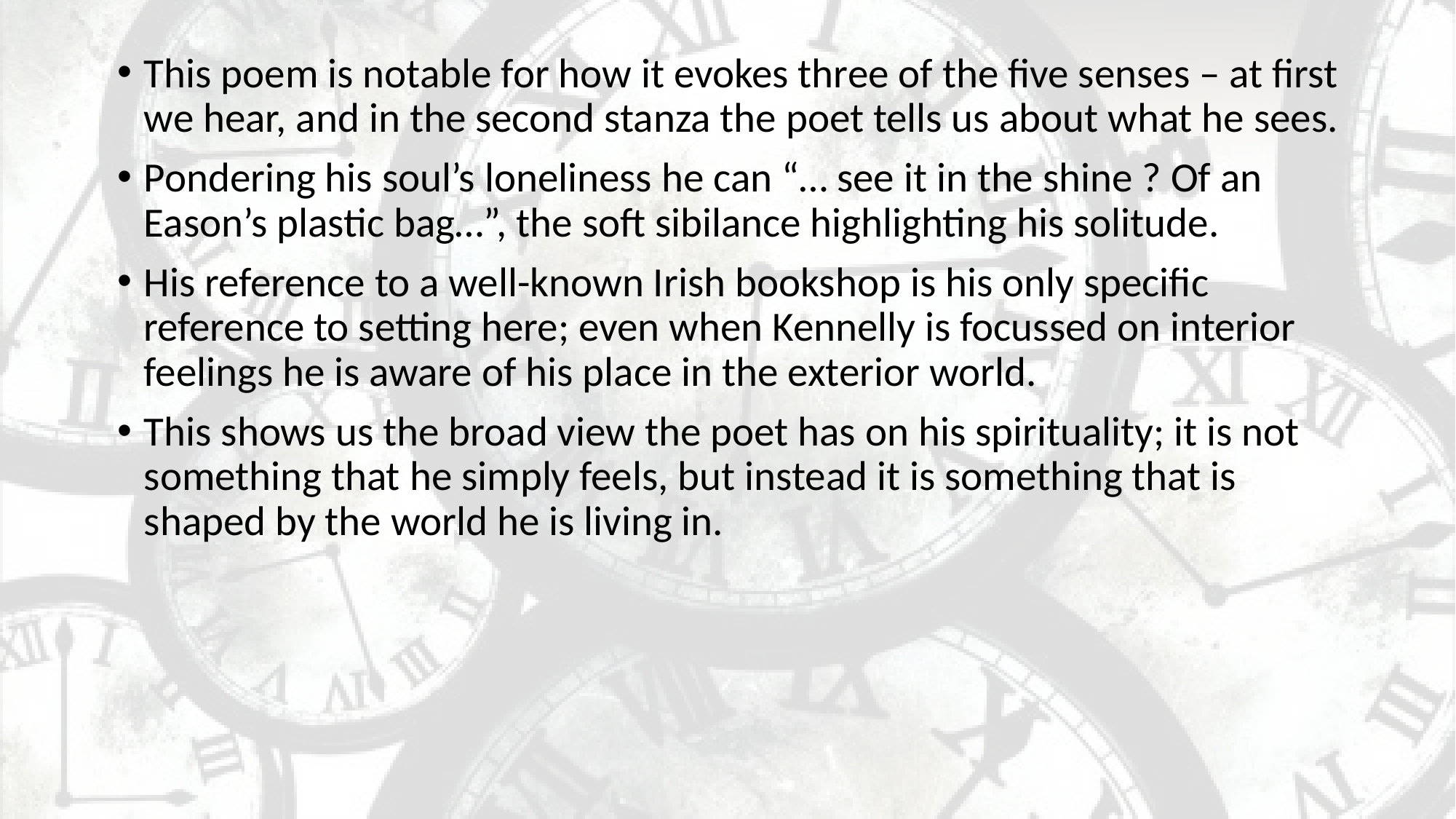

This poem is notable for how it evokes three of the five senses – at first we hear, and in the second stanza the poet tells us about what he sees.
Pondering his soul’s loneliness he can “… see it in the shine ? Of an Eason’s plastic bag…”, the soft sibilance highlighting his solitude.
His reference to a well-known Irish bookshop is his only specific reference to setting here; even when Kennelly is focussed on interior feelings he is aware of his place in the exterior world.
This shows us the broad view the poet has on his spirituality; it is not something that he simply feels, but instead it is something that is shaped by the world he is living in.